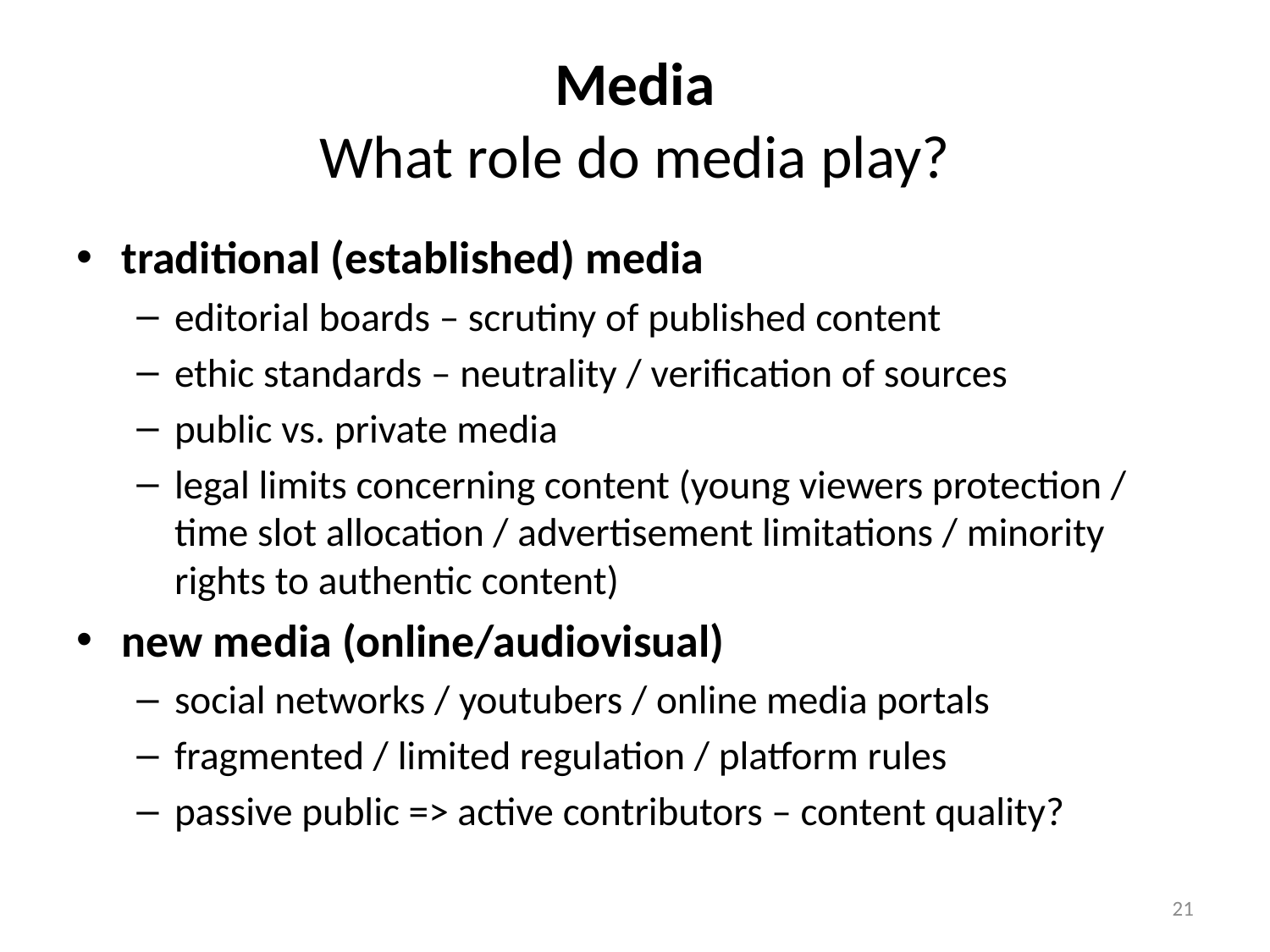

# Media What role do media play?
traditional (established) media
editorial boards – scrutiny of published content
ethic standards – neutrality / verification of sources
public vs. private media
legal limits concerning content (young viewers protection / time slot allocation / advertisement limitations / minority rights to authentic content)
new media (online/audiovisual)
social networks / youtubers / online media portals
fragmented / limited regulation / platform rules
passive public => active contributors – content quality?

21